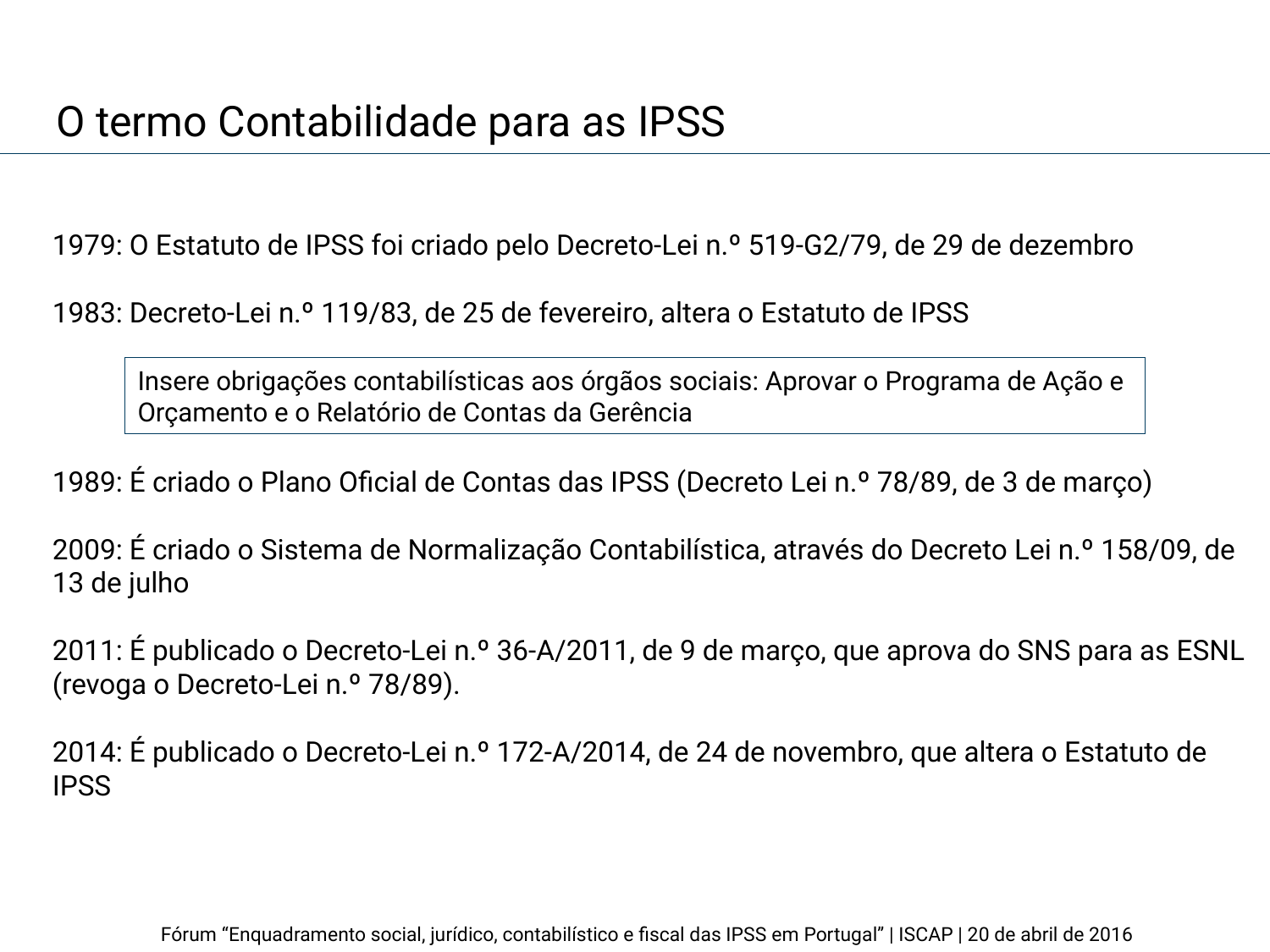

O termo Contabilidade para as IPSS
1979: O Estatuto de IPSS foi criado pelo Decreto-Lei n.º 519-G2/79, de 29 de dezembro

1983: Decreto-Lei n.º 119/83, de 25 de fevereiro, altera o Estatuto de IPSS

1989: É criado o Plano Oficial de Contas das IPSS (Decreto Lei n.º 78/89, de 3 de março)

2009: É criado o Sistema de Normalização Contabilística, através do Decreto Lei n.º 158/09, de 13 de julho

2011: É publicado o Decreto-Lei n.º 36-A/2011, de 9 de março, que aprova do SNS para as ESNL (revoga o Decreto-Lei n.º 78/89).

2014: É publicado o Decreto-Lei n.º 172-A/2014, de 24 de novembro, que altera o Estatuto de IPSS
Insere obrigações contabilísticas aos órgãos sociais: Aprovar o Programa de Ação e Orçamento e o Relatório de Contas da Gerência
Fórum “Enquadramento social, jurídico, contabilístico e fiscal das IPSS em Portugal” | ISCAP | 20 de abril de 2016